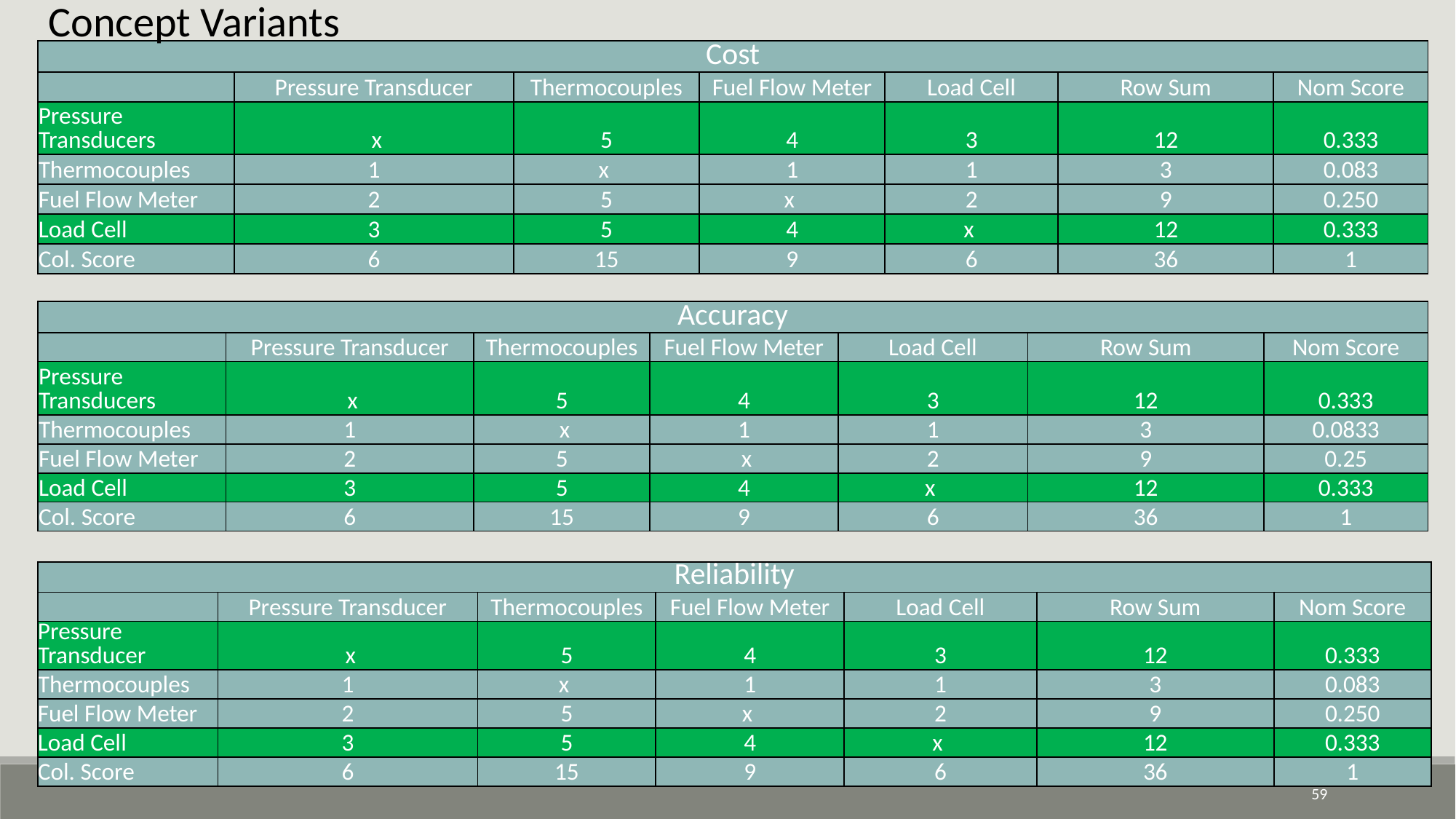

Concept Variants
| Cost |  |  |  |  |  |  |
| --- | --- | --- | --- | --- | --- | --- |
|  | Pressure Transducer | Thermocouples | Fuel Flow Meter | Load Cell | Row Sum | Nom Score |
| Pressure Transducers | x | 5 | 4 | 3 | 12 | 0.333 |
| Thermocouples | 1 | x | 1 | 1 | 3 | 0.083 |
| Fuel Flow Meter | 2 | 5 | x | 2 | 9 | 0.250 |
| Load Cell | 3 | 5 | 4 | x | 12 | 0.333 |
| Col. Score | 6 | 15 | 9 | 6 | 36 | 1 |
| Accuracy |  |  |  |  |  |  |
| --- | --- | --- | --- | --- | --- | --- |
|  | Pressure Transducer | Thermocouples | Fuel Flow Meter | Load Cell | Row Sum | Nom Score |
| Pressure Transducers | x | 5 | 4 | 3 | 12 | 0.333 |
| Thermocouples | 1 | x | 1 | 1 | 3 | 0.0833 |
| Fuel Flow Meter | 2 | 5 | x | 2 | 9 | 0.25 |
| Load Cell | 3 | 5 | 4 | x | 12 | 0.333 |
| Col. Score | 6 | 15 | 9 | 6 | 36 | 1 |
| Reliability |  |  |  |  |  |  |
| --- | --- | --- | --- | --- | --- | --- |
|  | Pressure Transducer | Thermocouples | Fuel Flow Meter | Load Cell | Row Sum | Nom Score |
| Pressure Transducer | x | 5 | 4 | 3 | 12 | 0.333 |
| Thermocouples | 1 | x | 1 | 1 | 3 | 0.083 |
| Fuel Flow Meter | 2 | 5 | x | 2 | 9 | 0.250 |
| Load Cell | 3 | 5 | 4 | x | 12 | 0.333 |
| Col. Score | 6 | 15 | 9 | 6 | 36 | 1 |
59